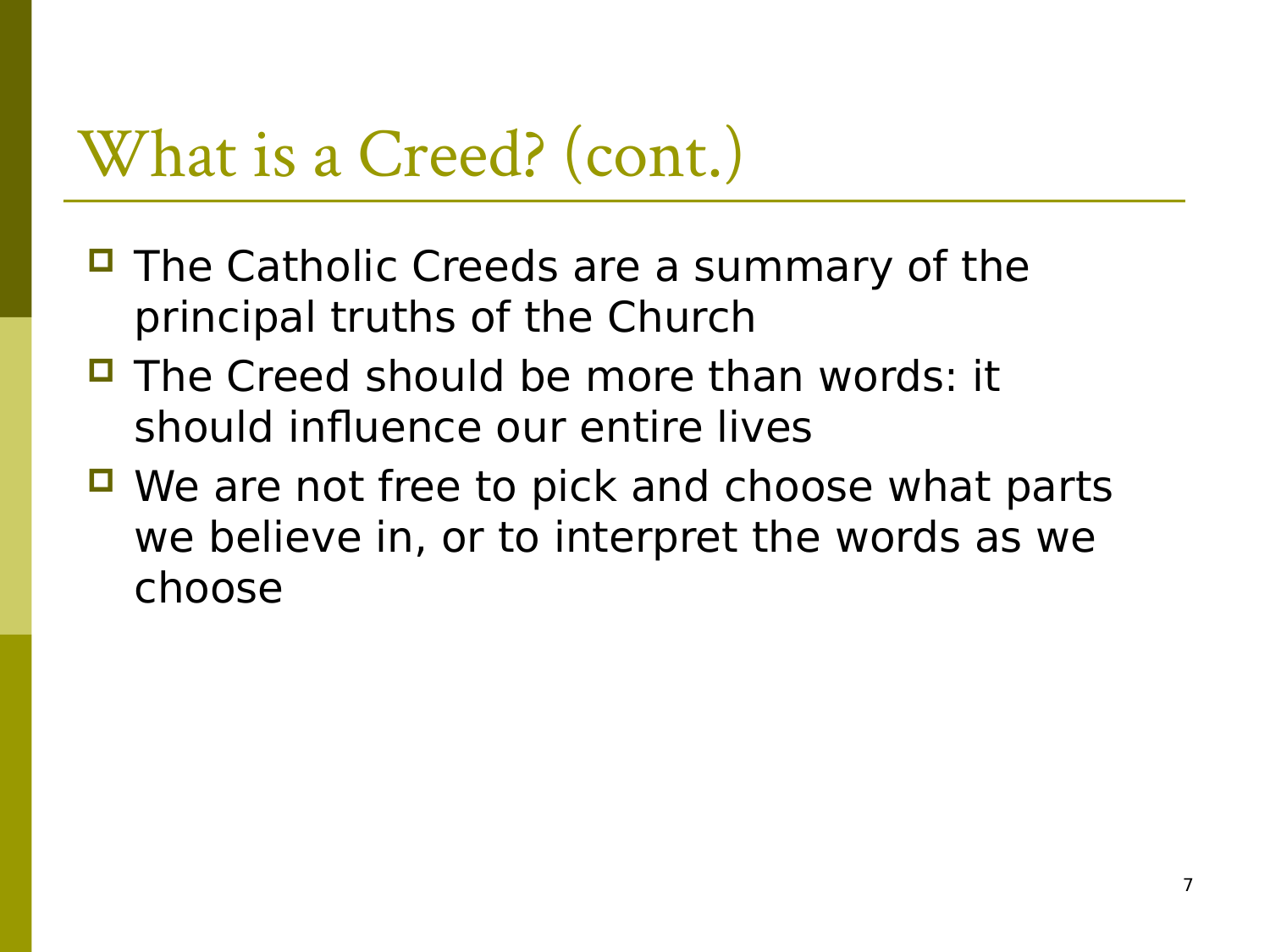

# What is a Creed? (cont.)
The Catholic Creeds are a summary of the principal truths of the Church
The Creed should be more than words: it should influence our entire lives
We are not free to pick and choose what parts we believe in, or to interpret the words as we choose
7